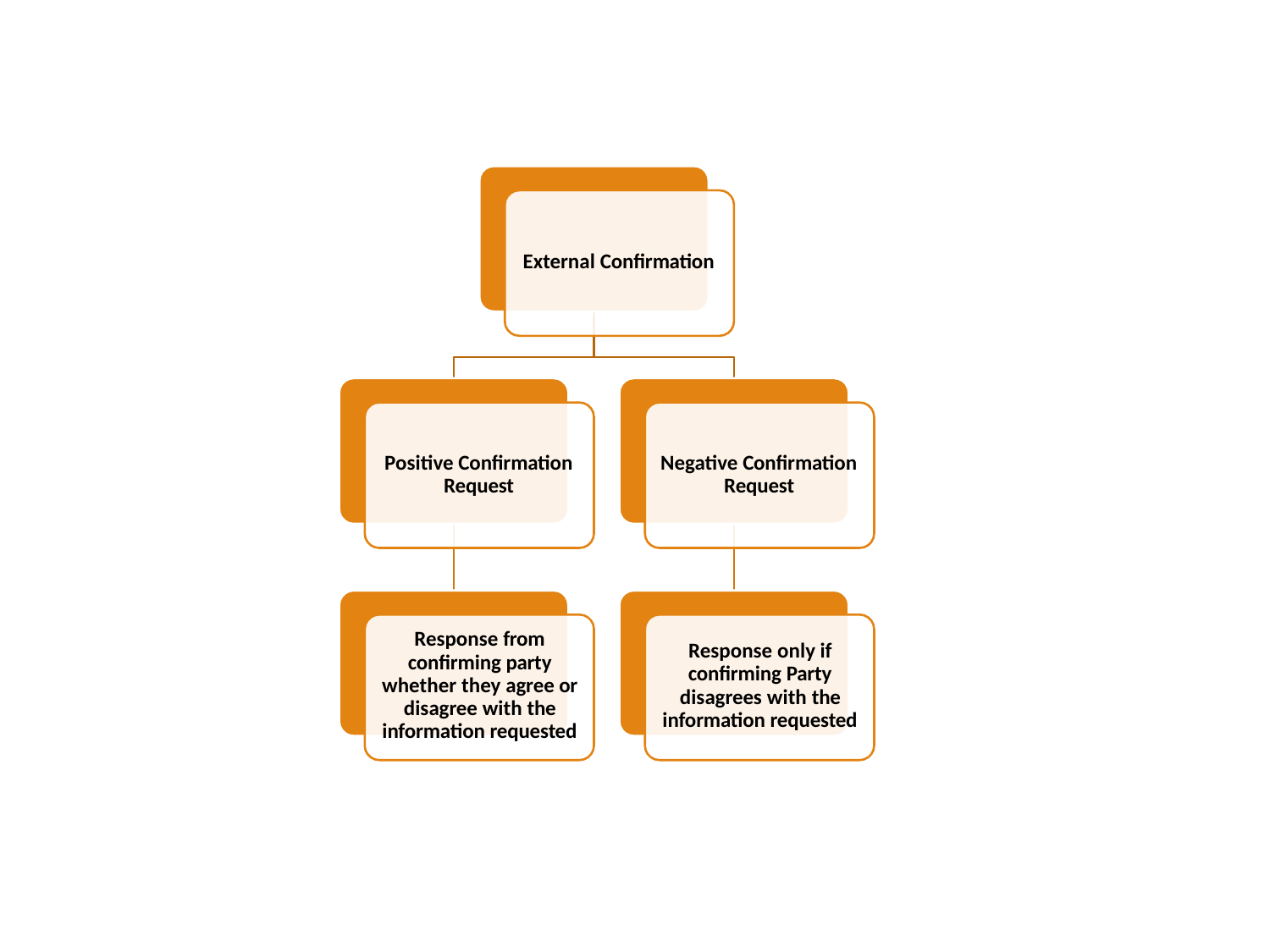

External Confirmation

Positive Confirmation Request
Negative Confirmation Request

Response from confirming party whether they agree or disagree with the information requested
Response only if confirming Party disagrees with the information requested
30